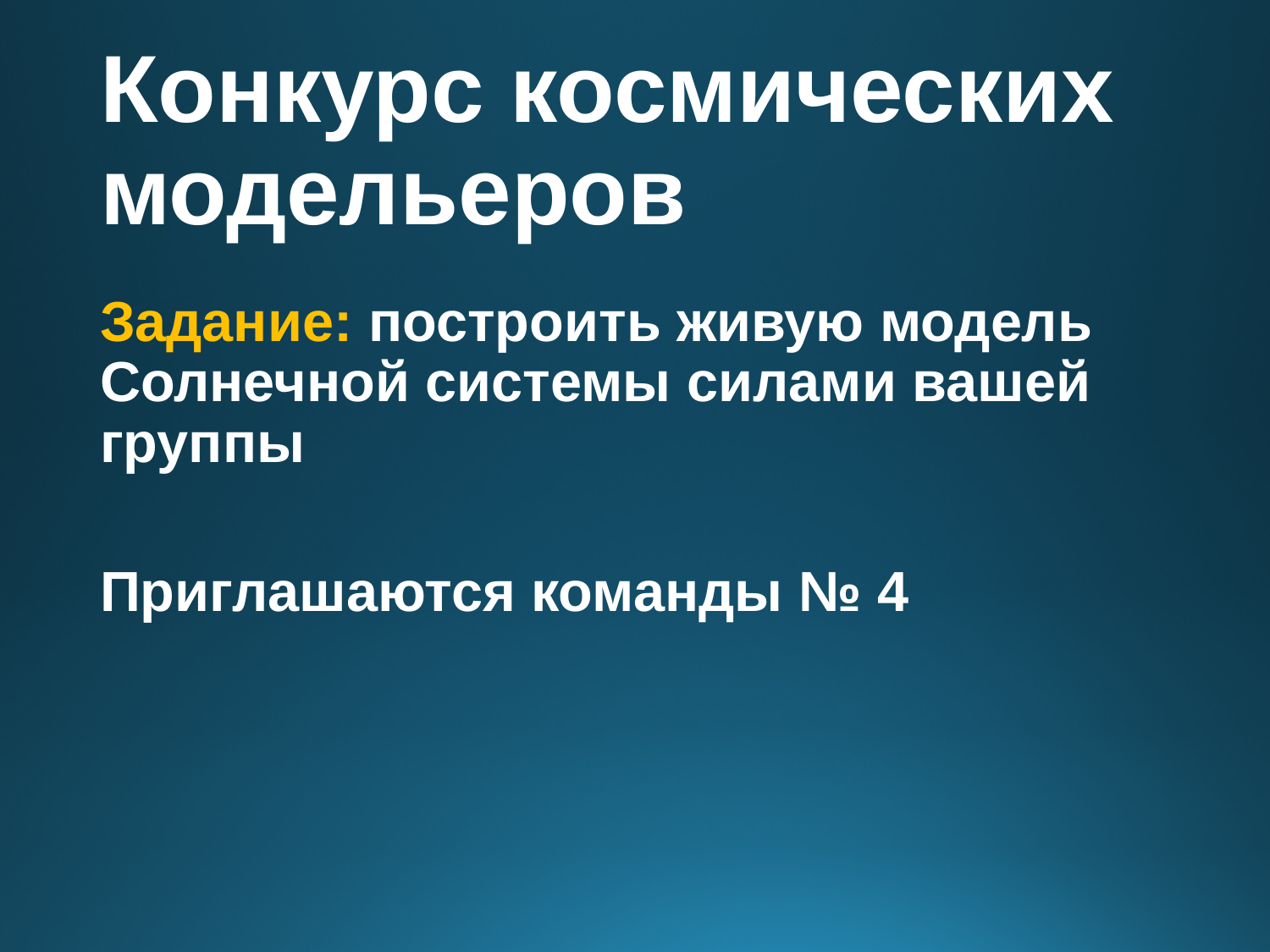

# Конкурс космических модельеров
	Задание: построить живую модель Солнечной системы силами вашей группы

	Приглашаются команды № 4